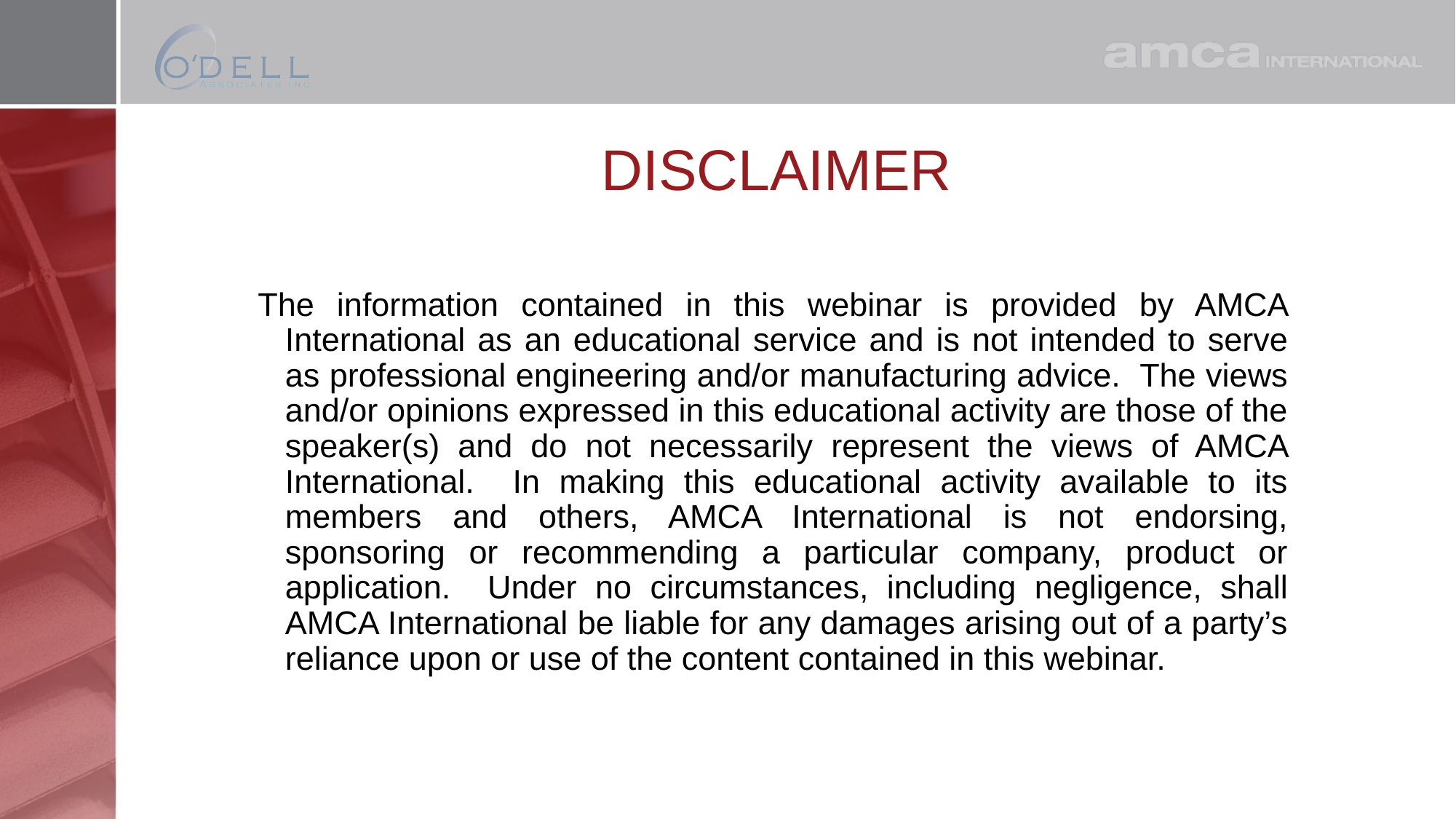

# DISCLAIMER
The information contained in this webinar is provided by AMCA International as an educational service and is not intended to serve as professional engineering and/or manufacturing advice.  The views and/or opinions expressed in this educational activity are those of the speaker(s) and do not necessarily represent the views of AMCA International.  In making this educational activity available to its members and others, AMCA International is not endorsing, sponsoring or recommending a particular company, product or application.  Under no circumstances, including negligence, shall AMCA International be liable for any damages arising out of a party’s reliance upon or use of the content contained in this webinar.